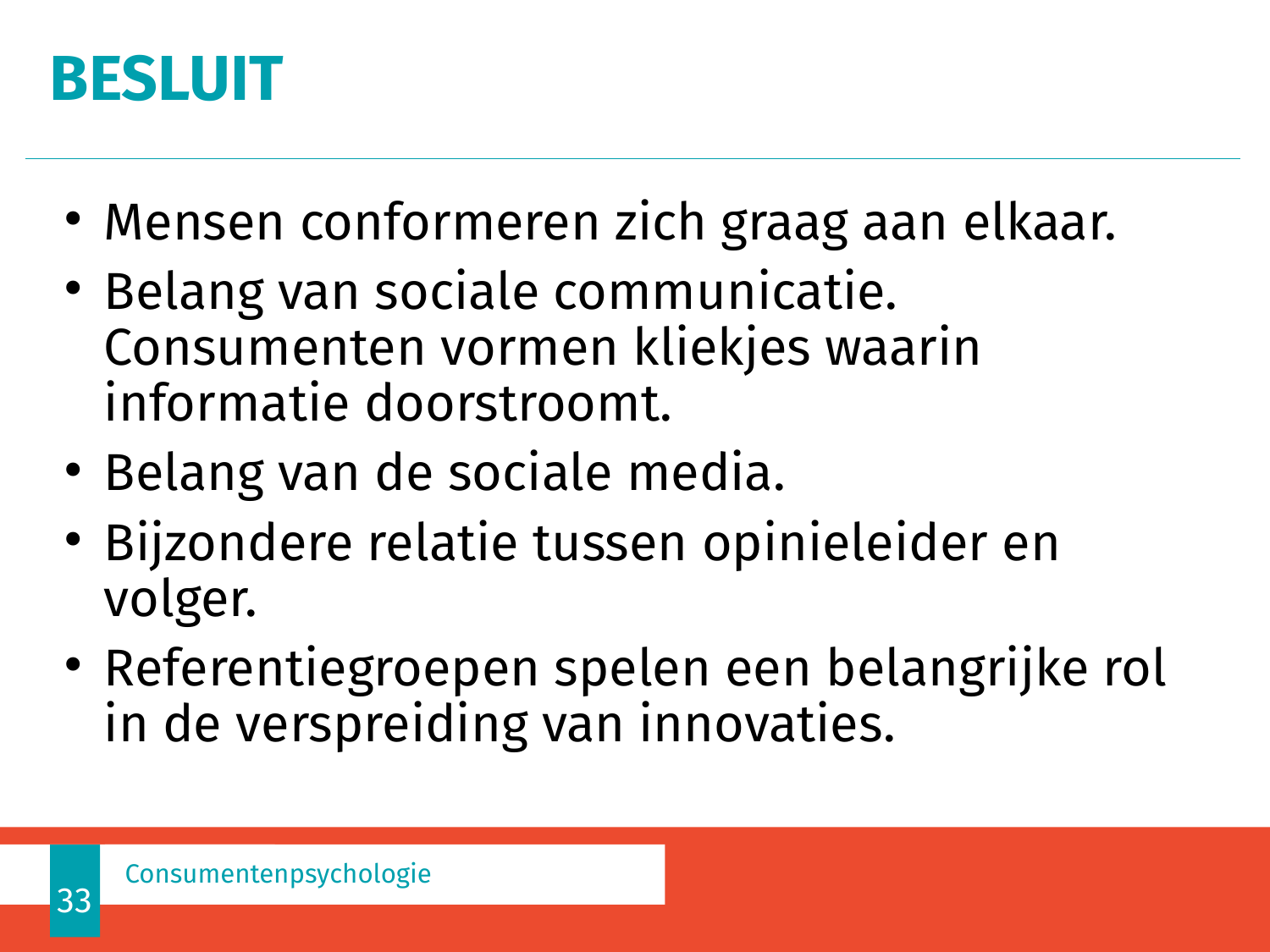

# Besluit
Mensen conformeren zich graag aan elkaar.
Belang van sociale communicatie. Consumenten vormen kliekjes waarin informatie doorstroomt.
Belang van de sociale media.
Bijzondere relatie tussen opinieleider en volger.
Referentiegroepen spelen een belangrijke rol in de verspreiding van innovaties.
Consumentenpsychologie
33